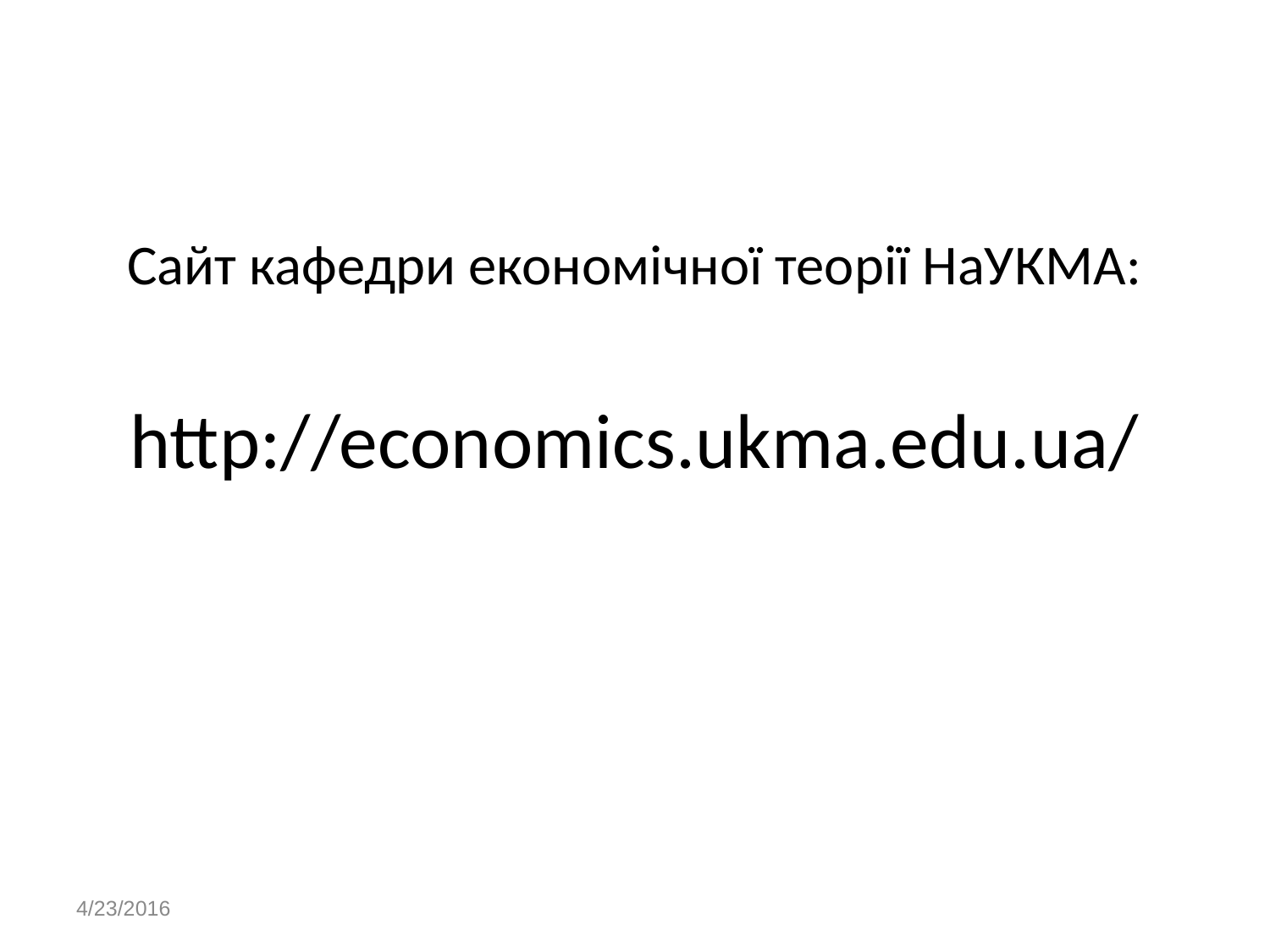

#
Сайт кафедри економічної теорії НаУКМА:

http://economics.ukma.edu.ua/

4/23/2016